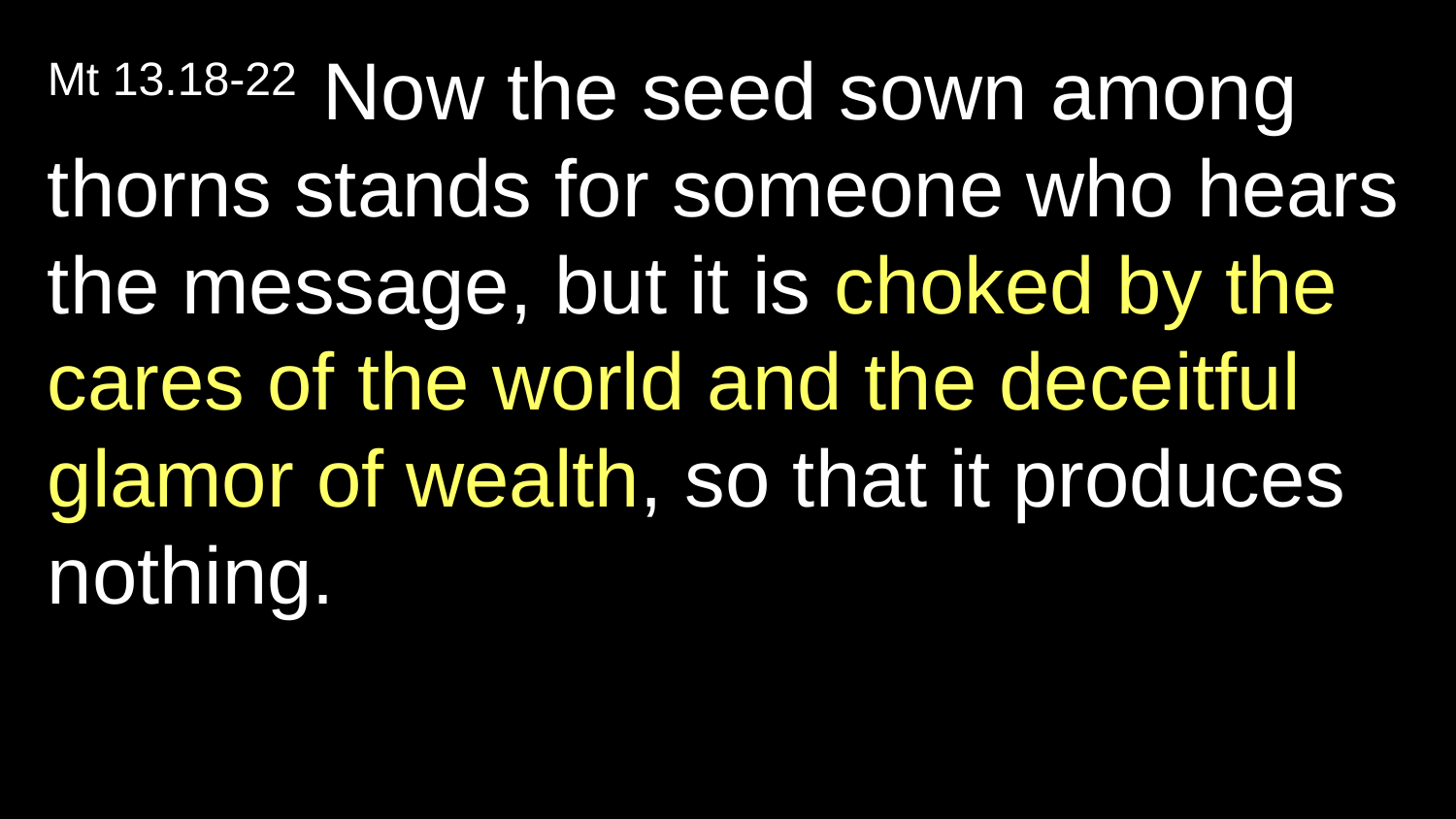

Mt 13.18-22  Now the seed sown among thorns stands for someone who hears the message, but it is choked by the cares of the world and the deceitful glamor of wealth, so that it produces nothing.